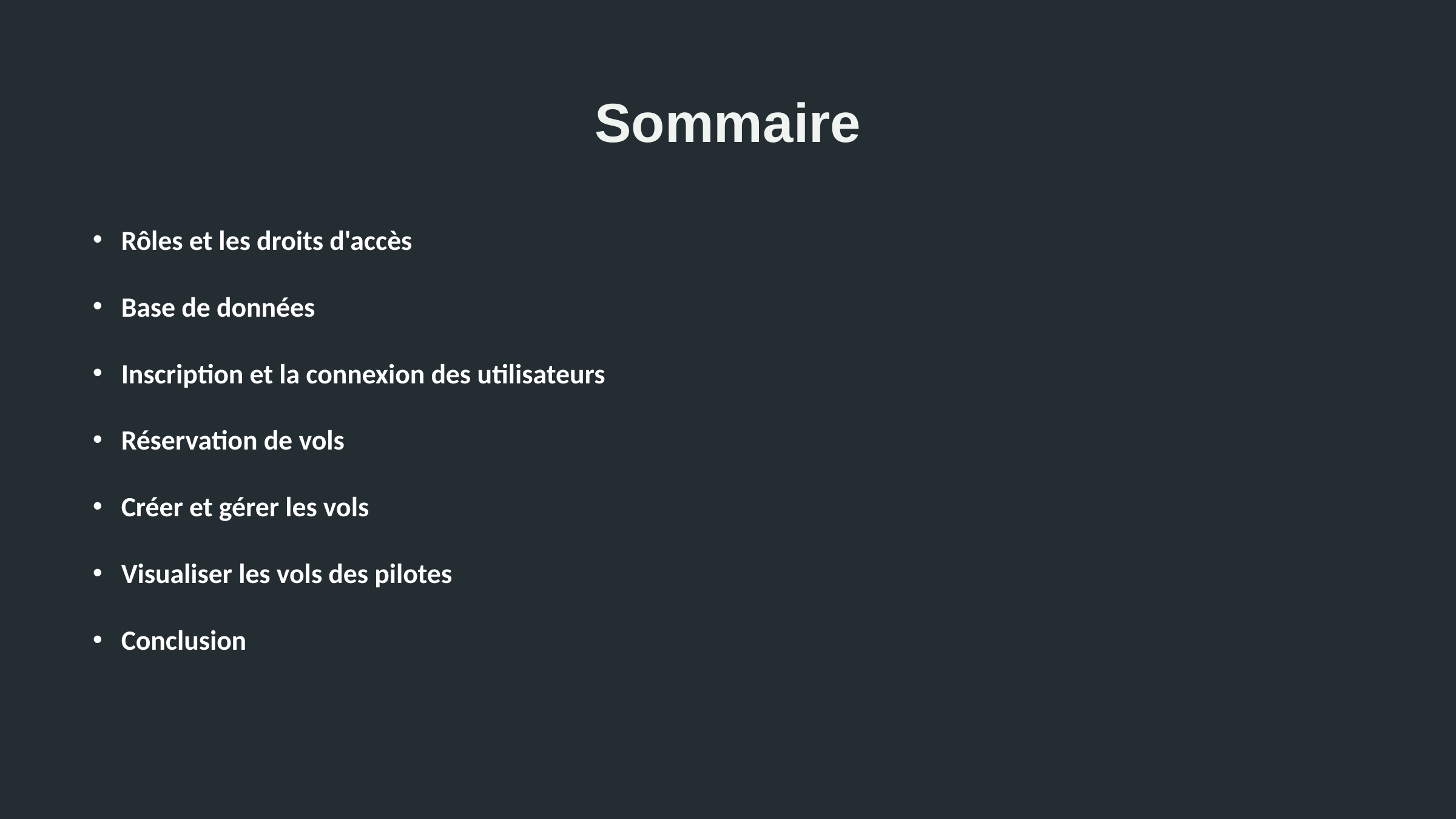

Sommaire
Rôles et les droits d'accès

Base de données

Inscription et la connexion des utilisateurs

Réservation de vols

Créer et gérer les vols

Visualiser les vols des pilotes

Conclusion